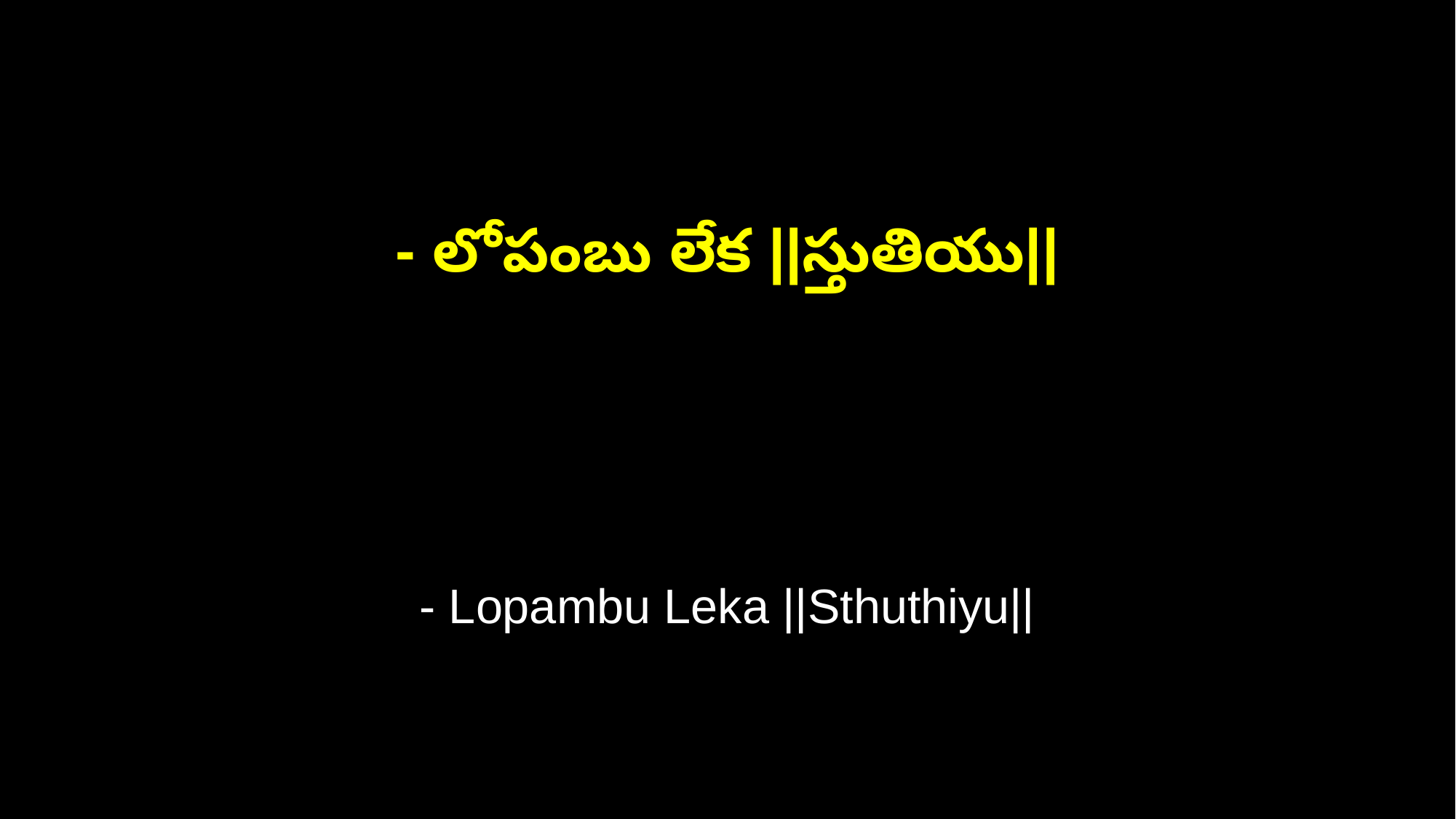

- లోపంబు లేక ||స్తుతియు||
- Lopambu Leka ||Sthuthiyu||